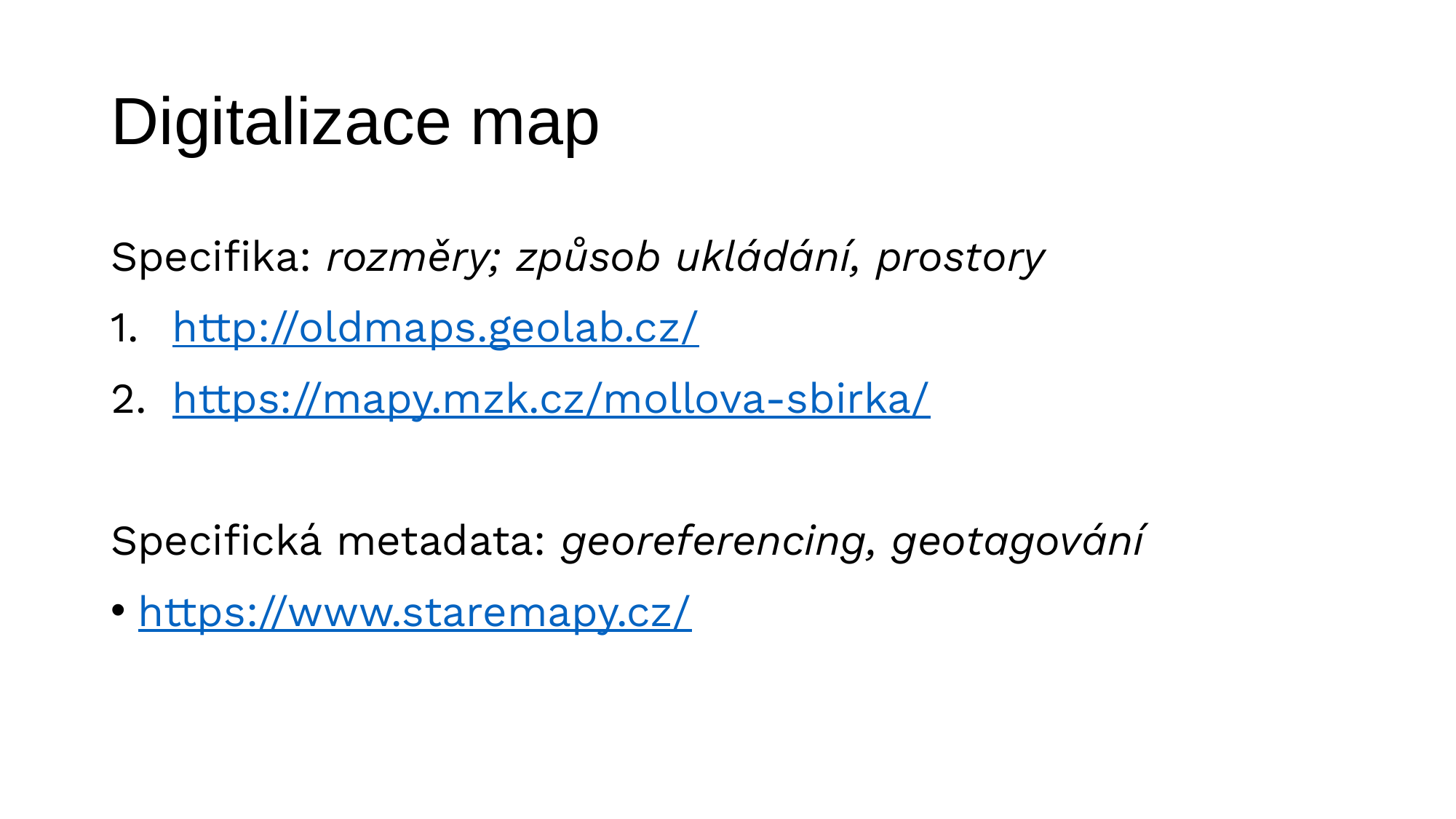

# Digitalizace map
Specifika: rozměry; způsob ukládání, prostory
http://oldmaps.geolab.cz/
https://mapy.mzk.cz/mollova-sbirka/

Specifická metadata: georeferencing, geotagování
https://www.staremapy.cz/